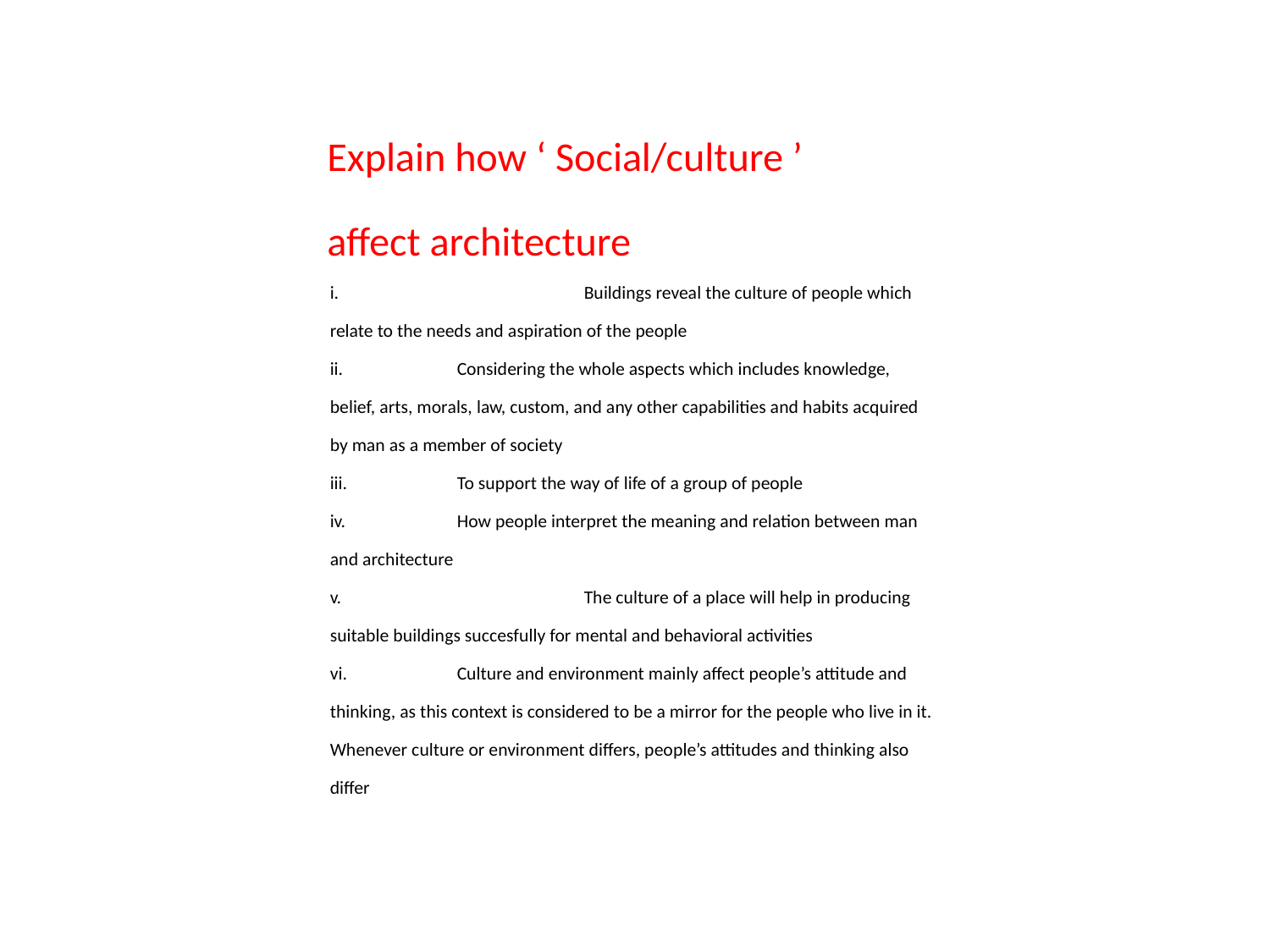

Explain how ‘ Social/culture ’
affect architecture
i.		Buildings reveal the culture of people which relate to the needs and aspiration of the people
ii.	Considering the whole aspects which includes knowledge, belief, arts, morals, law, custom, and any other capabilities and habits acquired by man as a member of society
iii.	To support the way of life of a group of people
iv.	How people interpret the meaning and relation between man and architecture
v.		The culture of a place will help in producing suitable buildings succesfully for mental and behavioral activities
vi.	Culture and environment mainly affect people’s attitude and thinking, as this context is considered to be a mirror for the people who live in it. Whenever culture or environment differs, people’s attitudes and thinking also differ